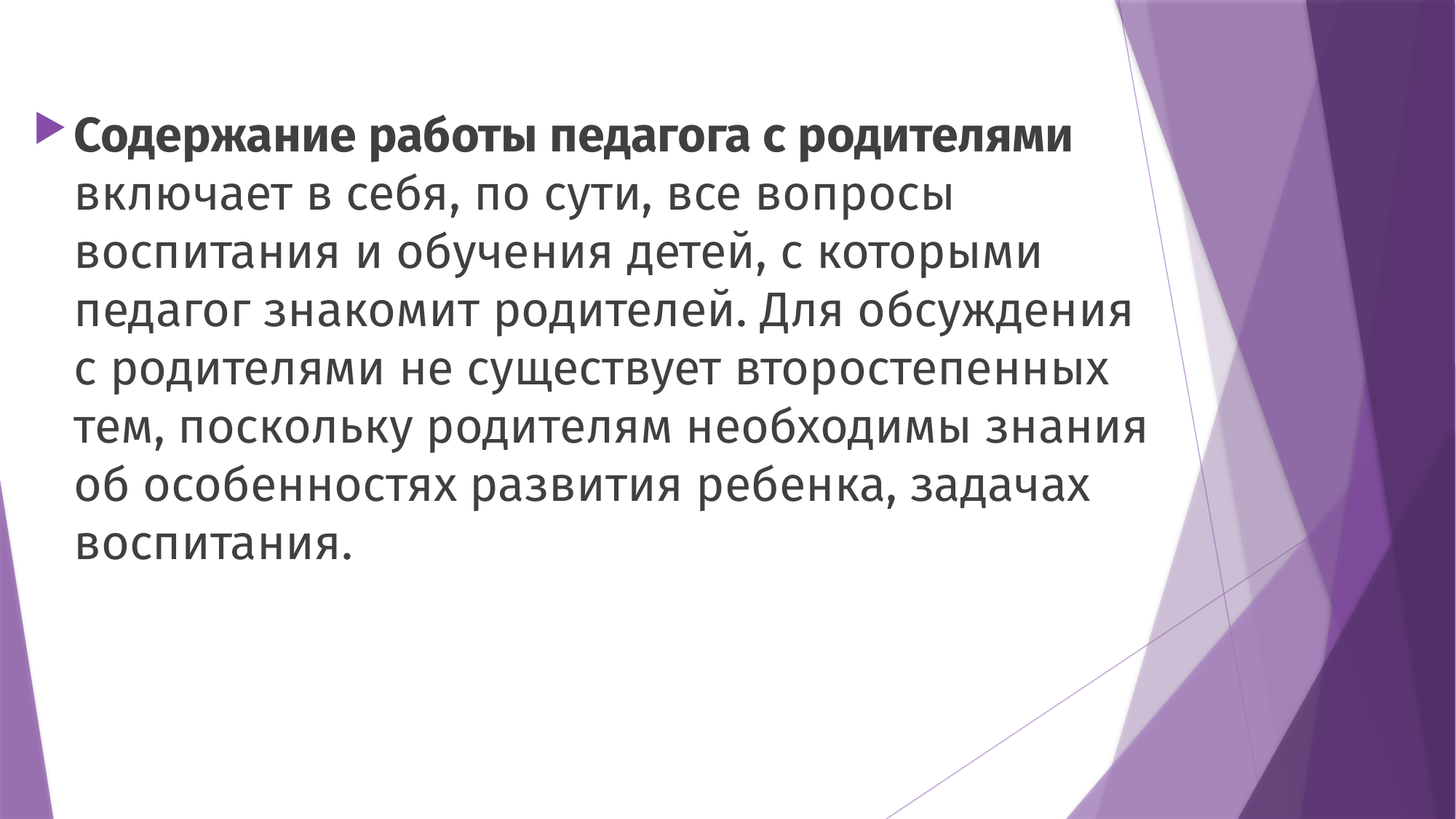

# Спасибо за внимание
Содержание работы педагога с родителями включает в себя, по сути, все вопросы воспитания и обучения детей, с которыми педагог знакомит родителей. Для обсуждения с родителями не существует второстепенных тем, поскольку родителям необходимы знания об особенностях развития ребенка, задачах воспитания.